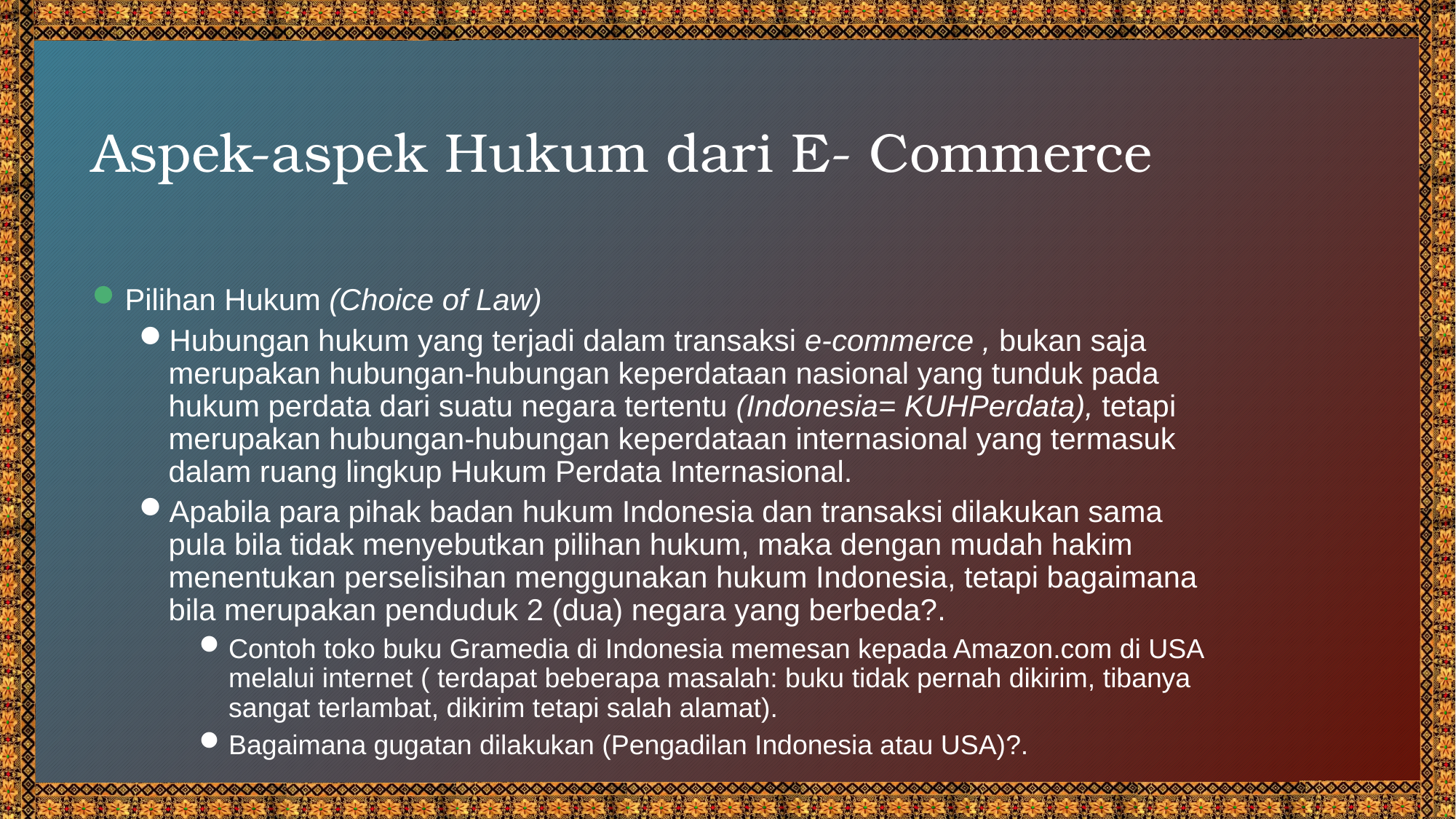

16
# Aspek-aspek Hukum dari E- Commerce
Pilihan Hukum (Choice of Law)
Hubungan hukum yang terjadi dalam transaksi e-commerce , bukan saja merupakan hubungan-hubungan keperdataan nasional yang tunduk pada hukum perdata dari suatu negara tertentu (Indonesia= KUHPerdata), tetapi merupakan hubungan-hubungan keperdataan internasional yang termasuk dalam ruang lingkup Hukum Perdata Internasional.
Apabila para pihak badan hukum Indonesia dan transaksi dilakukan sama pula bila tidak menyebutkan pilihan hukum, maka dengan mudah hakim menentukan perselisihan menggunakan hukum Indonesia, tetapi bagaimana bila merupakan penduduk 2 (dua) negara yang berbeda?.
Contoh toko buku Gramedia di Indonesia memesan kepada Amazon.com di USA melalui internet ( terdapat beberapa masalah: buku tidak pernah dikirim, tibanya sangat terlambat, dikirim tetapi salah alamat).
Bagaimana gugatan dilakukan (Pengadilan Indonesia atau USA)?.